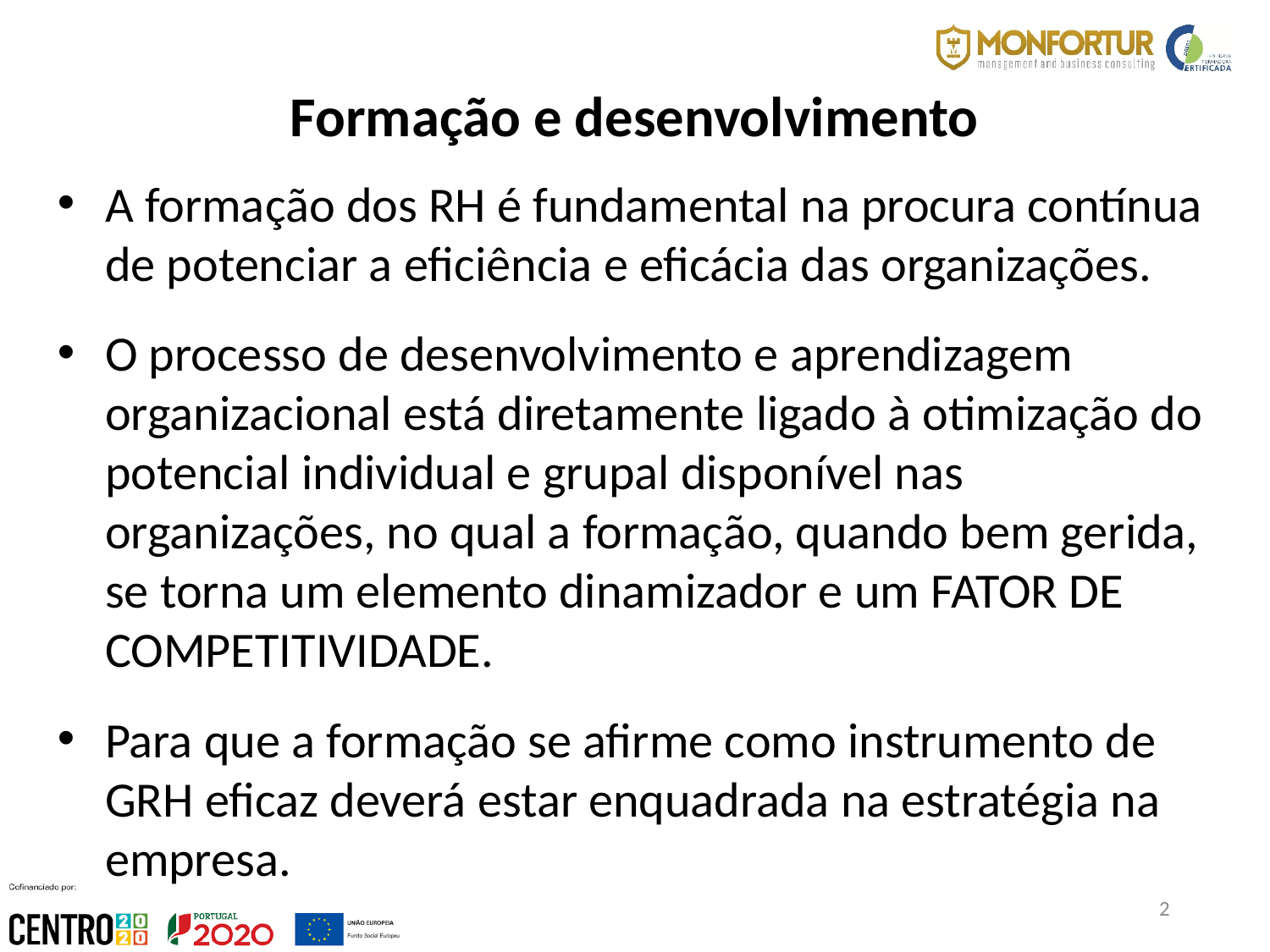

Formação e desenvolvimento
A formação dos RH é fundamental na procura contínua de potenciar a eficiência e eficácia das organizações.
O processo de desenvolvimento e aprendizagem organizacional está diretamente ligado à otimização do potencial individual e grupal disponível nas organizações, no qual a formação, quando bem gerida, se torna um elemento dinamizador e um FATOR DE COMPETITIVIDADE.
Para que a formação se afirme como instrumento de GRH eficaz deverá estar enquadrada na estratégia na empresa.

2